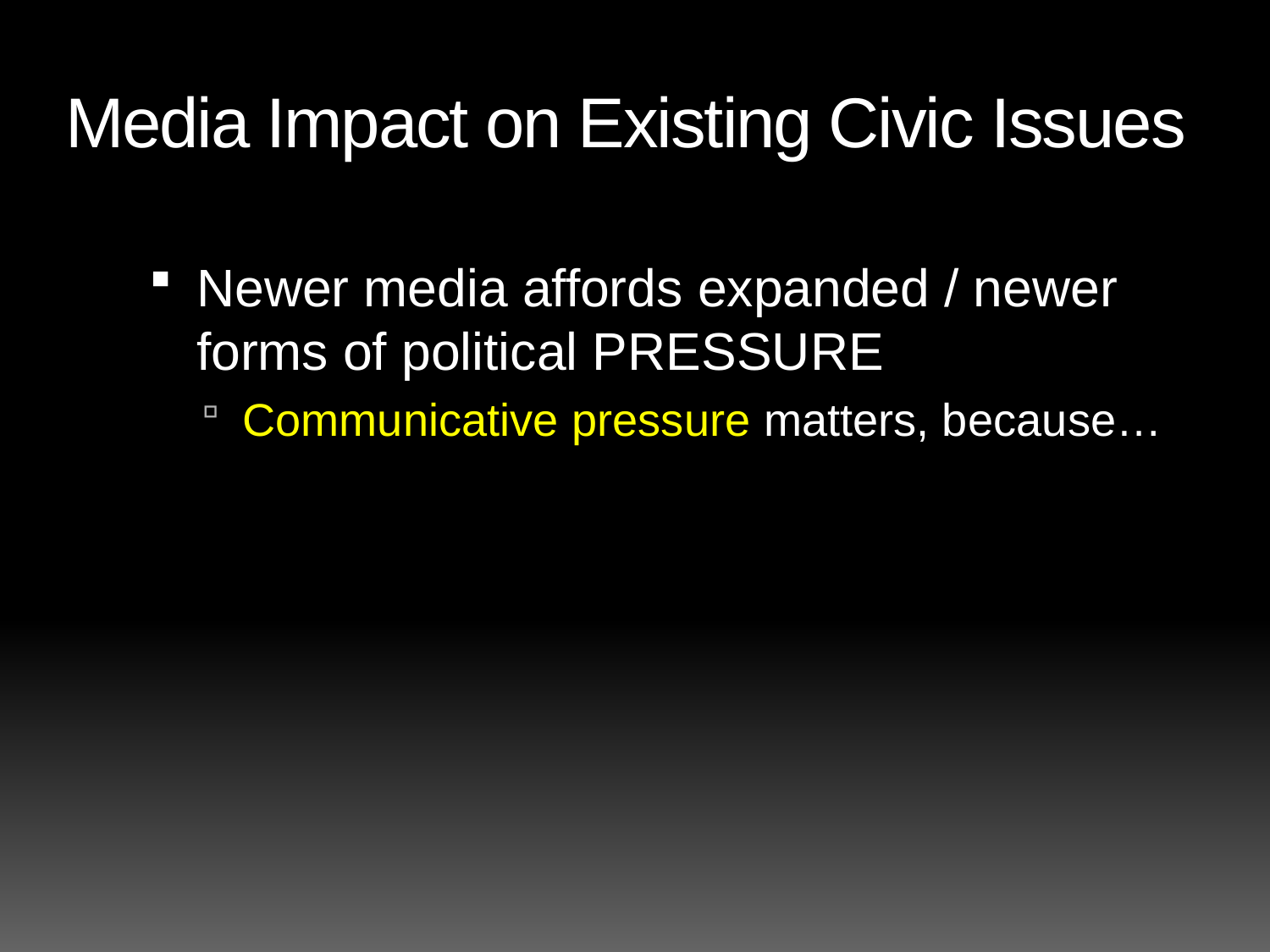

# Media Impact on Existing Civic Issues
Newer media affords expanded / newer forms of political PRESSURE
Communicative pressure matters, because…